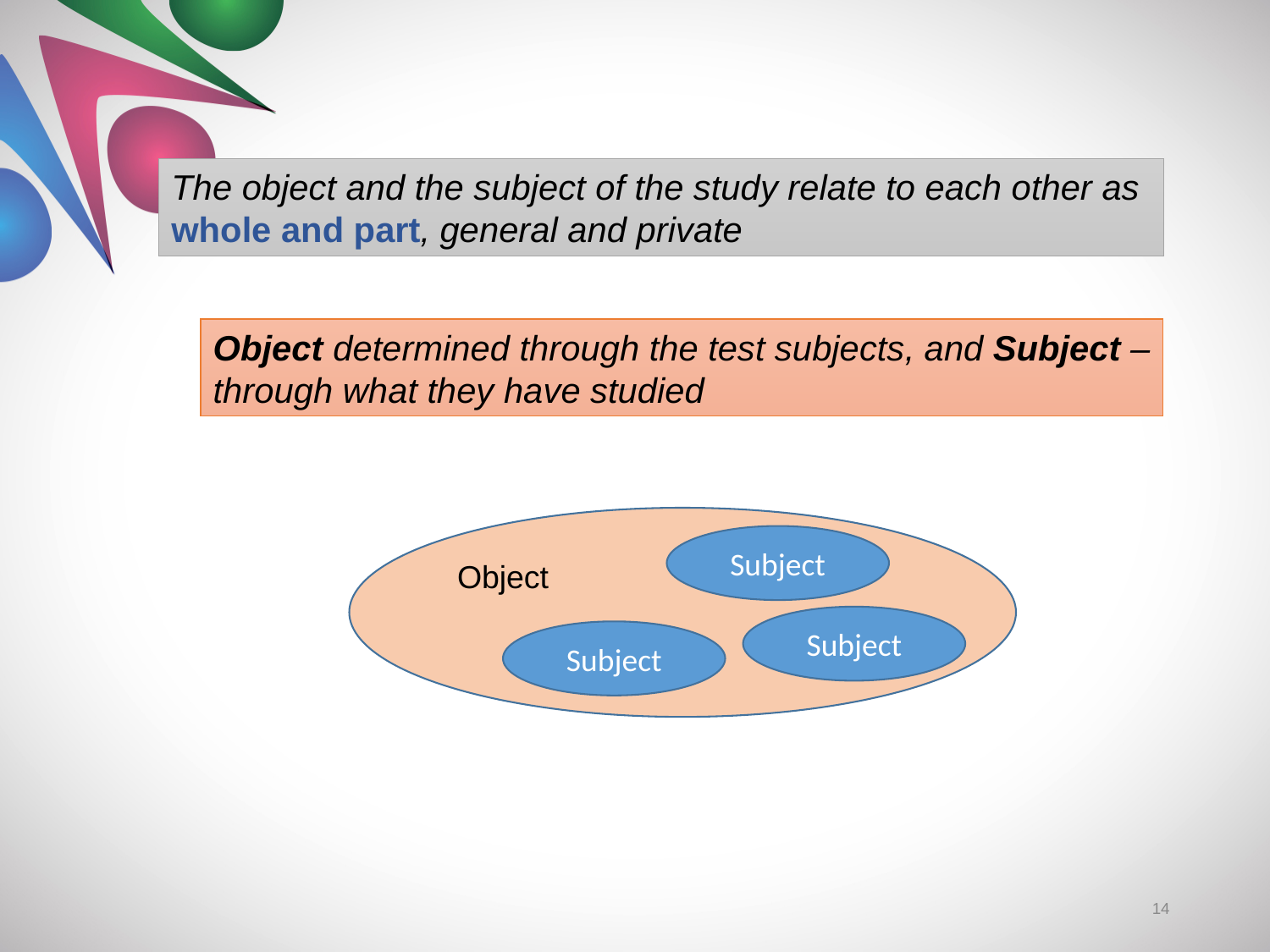

The object and the subject of the study relate to each other as  whole and part, general and private
Object determined through the test subjects, and Subject – through what they have studied

Subject

Object

Subject

Subject

14